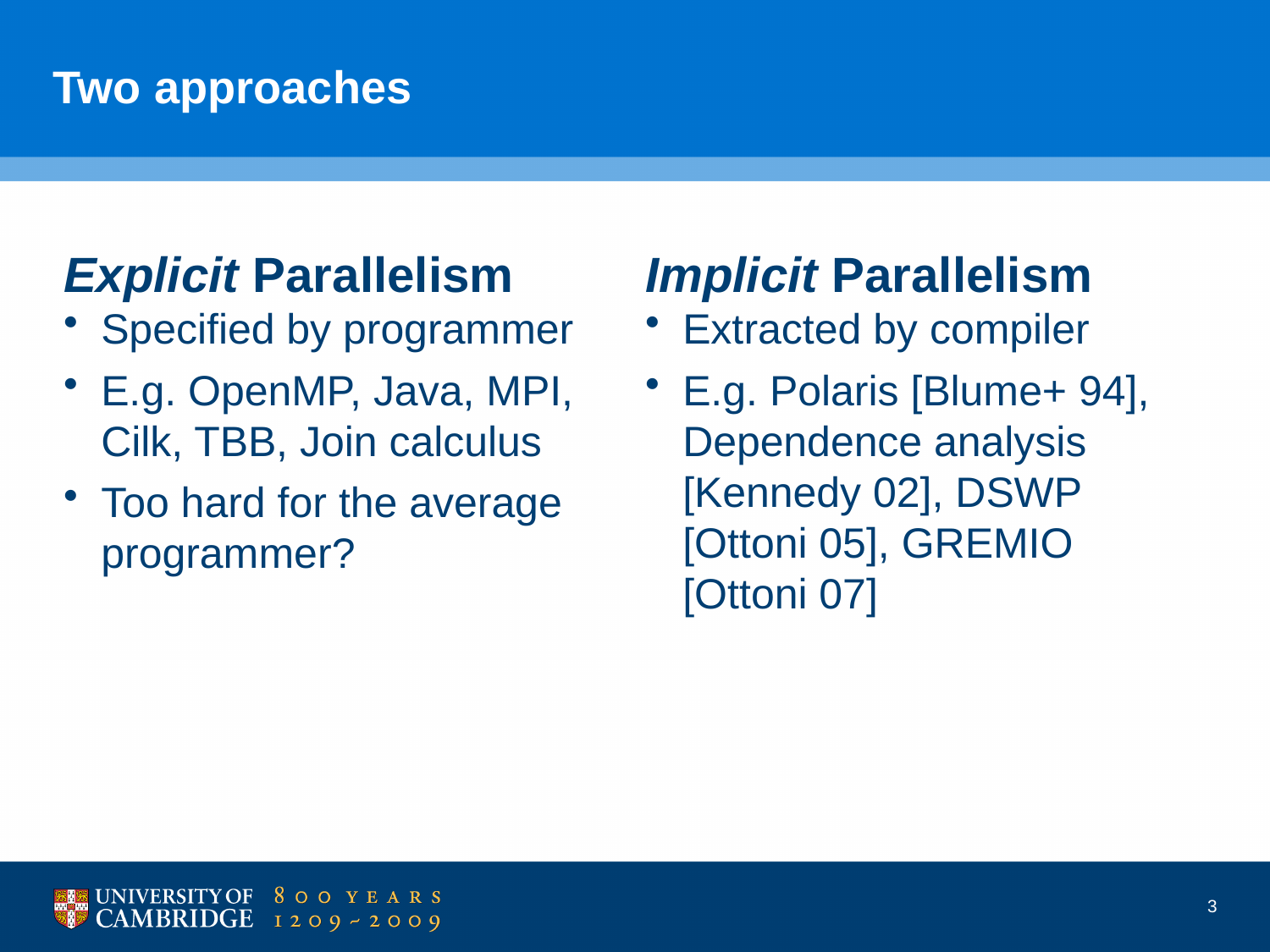

# Two approaches
Explicit Parallelism
Implicit Parallelism
Specified by programmer
E.g. OpenMP, Java, MPI,
Cilk, TBB, Join calculus
Too hard for the average programmer?
Extracted by compiler
E.g. Polaris [Blume+ 94], Dependence analysis [Kennedy 02], DSWP [Ottoni 05], GREMIO [Ottoni 07]
3